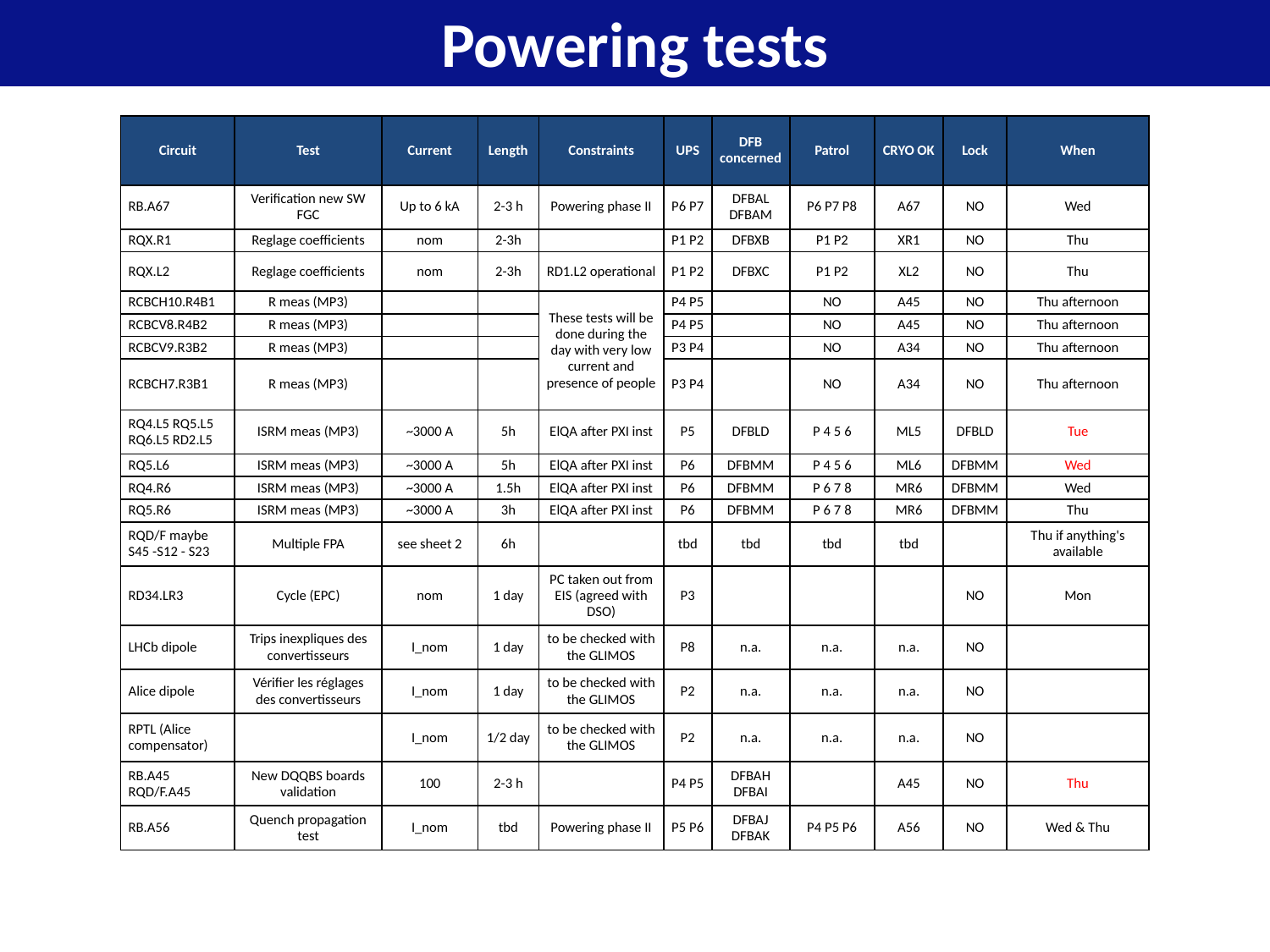

# Powering tests
| Circuit | Test | Current | Length | Constraints | UPS | DFB concerned | Patrol | CRYO OK | Lock | When |
| --- | --- | --- | --- | --- | --- | --- | --- | --- | --- | --- |
| RB.A67 | Verification new SW FGC | Up to 6 kA | 2-3 h | Powering phase II | P6 P7 | DFBAL DFBAM | P6 P7 P8 | A67 | NO | Wed |
| RQX.R1 | Reglage coefficients | nom | 2-3h |  | P1 P2 | DFBXB | P1 P2 | XR1 | NO | Thu |
| RQX.L2 | Reglage coefficients | nom | 2-3h | RD1.L2 operational | P1 P2 | DFBXC | P1 P2 | XL2 | NO | Thu |
| RCBCH10.R4B1 | R meas (MP3) |  |  | These tests will be done during the day with very low current and presence of people | P4 P5 |  | NO | A45 | NO | Thu afternoon |
| RCBCV8.R4B2 | R meas (MP3) |  |  |  | P4 P5 |  | NO | A45 | NO | Thu afternoon |
| RCBCV9.R3B2 | R meas (MP3) |  |  |  | P3 P4 |  | NO | A34 | NO | Thu afternoon |
| RCBCH7.R3B1 | R meas (MP3) |  |  |  | P3 P4 |  | NO | A34 | NO | Thu afternoon |
| RQ4.L5 RQ5.L5 RQ6.L5 RD2.L5 | ISRM meas (MP3) | ~3000 A | 5h | ElQA after PXI inst | P5 | DFBLD | P 4 5 6 | ML5 | DFBLD | Tue |
| RQ5.L6 | ISRM meas (MP3) | ~3000 A | 5h | ElQA after PXI inst | P6 | DFBMM | P 4 5 6 | ML6 | DFBMM | Wed |
| RQ4.R6 | ISRM meas (MP3) | ~3000 A | 1.5h | ElQA after PXI inst | P6 | DFBMM | P 6 7 8 | MR6 | DFBMM | Wed |
| RQ5.R6 | ISRM meas (MP3) | ~3000 A | 3h | ElQA after PXI inst | P6 | DFBMM | P 6 7 8 | MR6 | DFBMM | Thu |
| RQD/F maybe S45 -S12 - S23 | Multiple FPA | see sheet 2 | 6h |  | tbd | tbd | tbd | tbd |  | Thu if anything's available |
| RD34.LR3 | Cycle (EPC) | nom | 1 day | PC taken out from EIS (agreed with DSO) | P3 |  |  |  | NO | Mon |
| LHCb dipole | Trips inexpliques des convertisseurs | I\_nom | 1 day | to be checked with the GLIMOS | P8 | n.a. | n.a. | n.a. | NO |  |
| Alice dipole | Vérifier les réglages des convertisseurs | I\_nom | 1 day | to be checked with the GLIMOS | P2 | n.a. | n.a. | n.a. | NO |  |
| RPTL (Alice compensator) |  | I\_nom | 1/2 day | to be checked with the GLIMOS | P2 | n.a. | n.a. | n.a. | NO |  |
| RB.A45 RQD/F.A45 | New DQQBS boards validation | 100 | 2-3 h |  | P4 P5 | DFBAH DFBAI |  | A45 | NO | Thu |
| RB.A56 | Quench propagation test | I\_nom | tbd | Powering phase II | P5 P6 | DFBAJ DFBAK | P4 P5 P6 | A56 | NO | Wed & Thu |